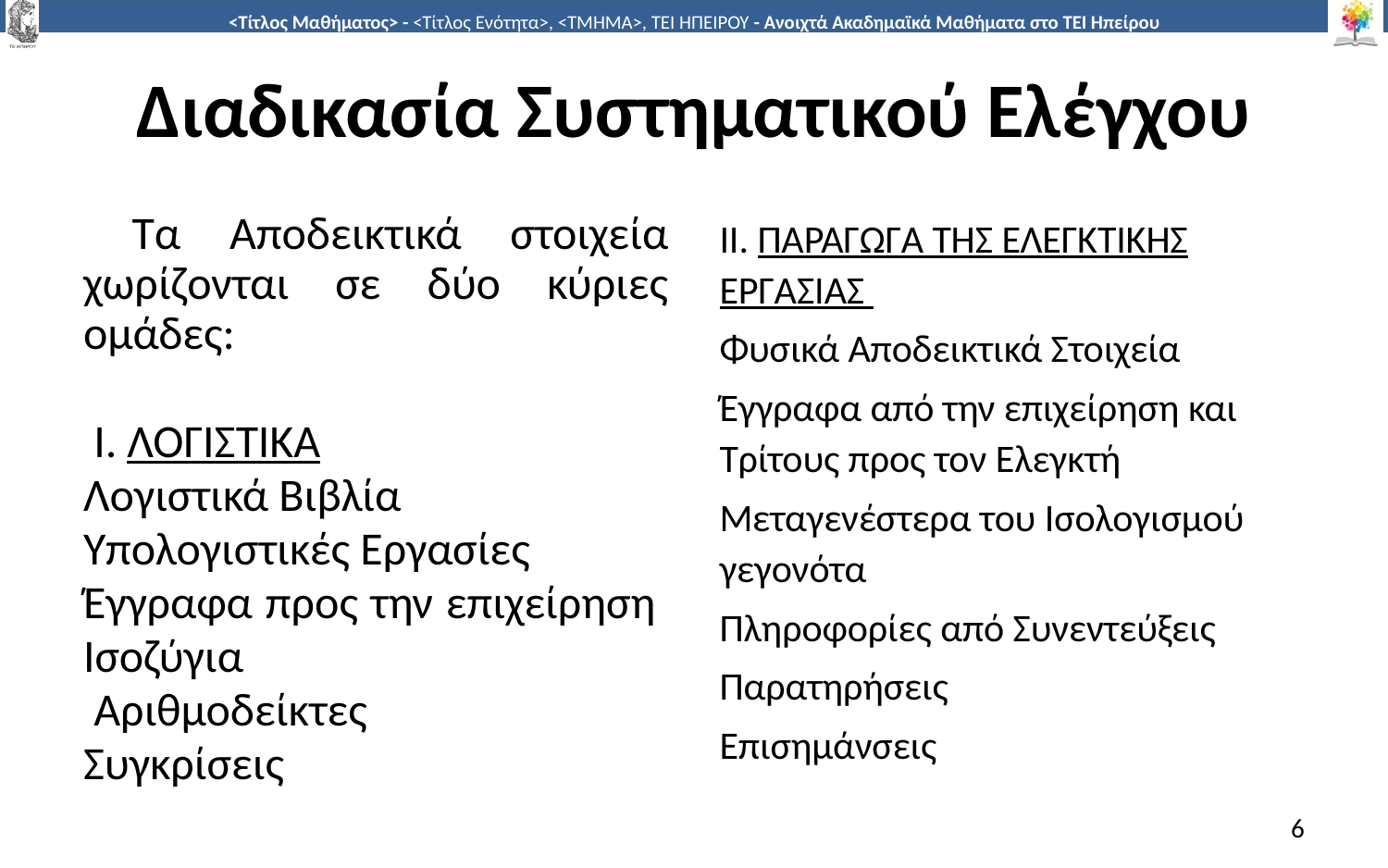

# Διαδικασία Συστηματικού Ελέγχου
 Τα Αποδεικτικά στοιχεία χωρίζονται σε δύο κύριες ομάδες:

 I. ΛΟΓΙΣΤΙΚΑ
Λογιστικά Βιβλία
Υπολογιστικές Εργασίες
Έγγραφα προς την επιχείρηση
Ισοζύγια
 Αριθμοδείκτες
Συγκρίσεις
II. ΠΑΡΑΓΩΓΑ ΤΗΣ ΕΛΕΓΚΤΙΚΗΣ ΕΡΓΑΣΙΑΣ
Φυσικά Αποδεικτικά Στοιχεία
Έγγραφα από την επιχείρηση και Τρίτους προς τον Ελεγκτή
Μεταγενέστερα του Ισολογισμού γεγονότα
Πληροφορίες από Συνεντεύξεις
Παρατηρήσεις
Επισημάνσεις
6